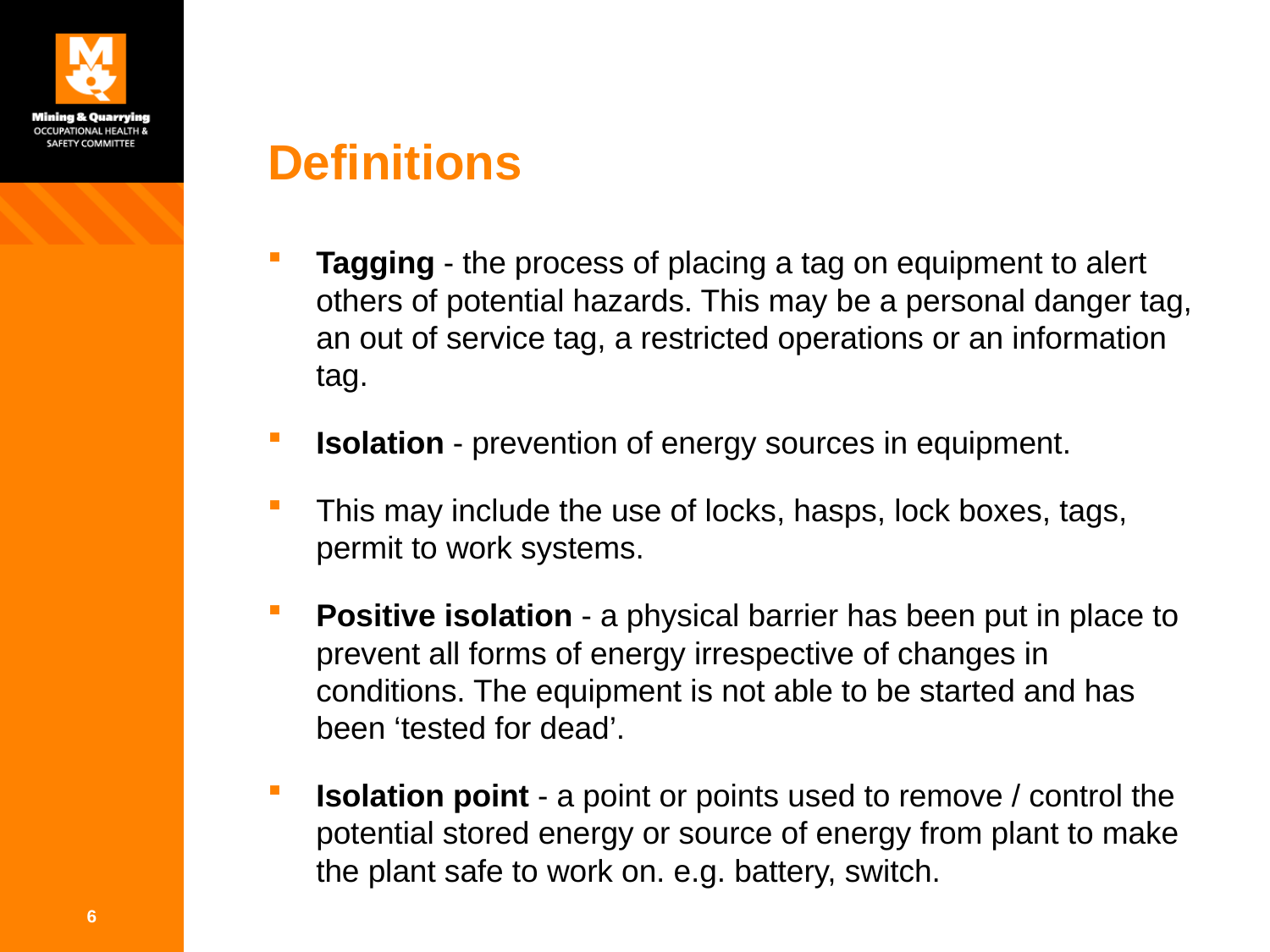

# Definitions
Tagging - the process of placing a tag on equipment to alert others of potential hazards. This may be a personal danger tag, an out of service tag, a restricted operations or an information tag.
Isolation - prevention of energy sources in equipment.
This may include the use of locks, hasps, lock boxes, tags, permit to work systems.
Positive isolation - a physical barrier has been put in place to prevent all forms of energy irrespective of changes in conditions. The equipment is not able to be started and has been ‘tested for dead’.
Isolation point - a point or points used to remove / control the potential stored energy or source of energy from plant to make the plant safe to work on. e.g. battery, switch.

6